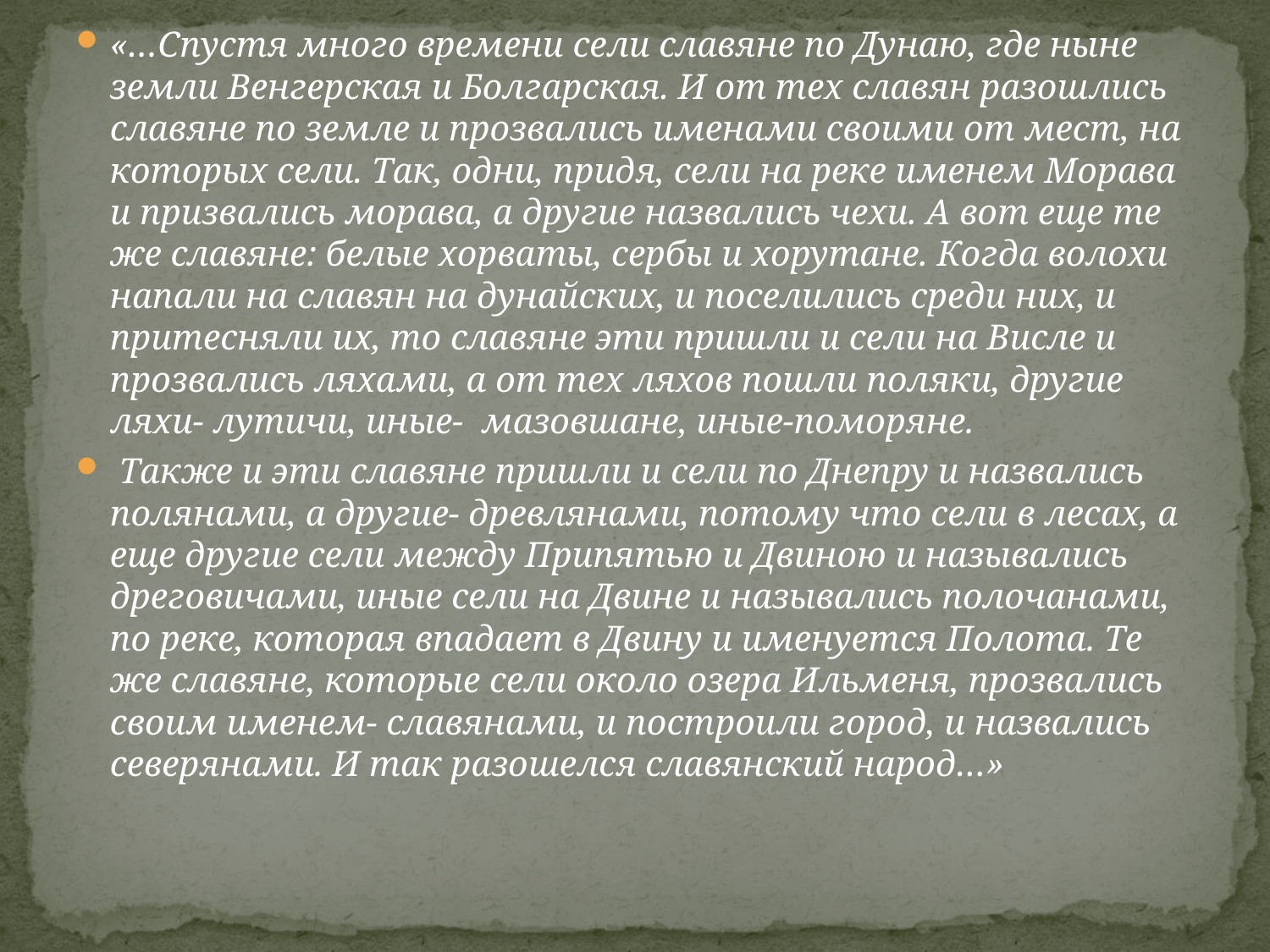

«…Спустя много времени сели славяне по Дунаю, где ныне земли Венгерская и Болгарская. И от тех славян разошлись славяне по земле и прозвались именами своими от мест, на которых сели. Так, одни, придя, сели на реке именем Морава и призвались морава, а другие назвались чехи. А вот еще те же славяне: белые хорваты, сербы и хорутане. Когда волохи напали на славян на дунайских, и поселились среди них, и притесняли их, то славяне эти пришли и сели на Висле и прозвались ляхами, а от тех ляхов пошли поляки, другие ляхи- лутичи, иные-  мазовшане, иные-поморяне.
 Также и эти славяне пришли и сели по Днепру и назвались полянами, а другие- древлянами, потому что сели в лесах, а еще другие сели между Припятью и Двиною и назывались дреговичами, иные сели на Двине и назывались полочанами, по реке, которая впадает в Двину и именуется Полота. Те же славяне, которые сели около озера Ильменя, прозвались своим именем- славянами, и построили город, и назвались северянами. И так разошелся славянский народ…»

#